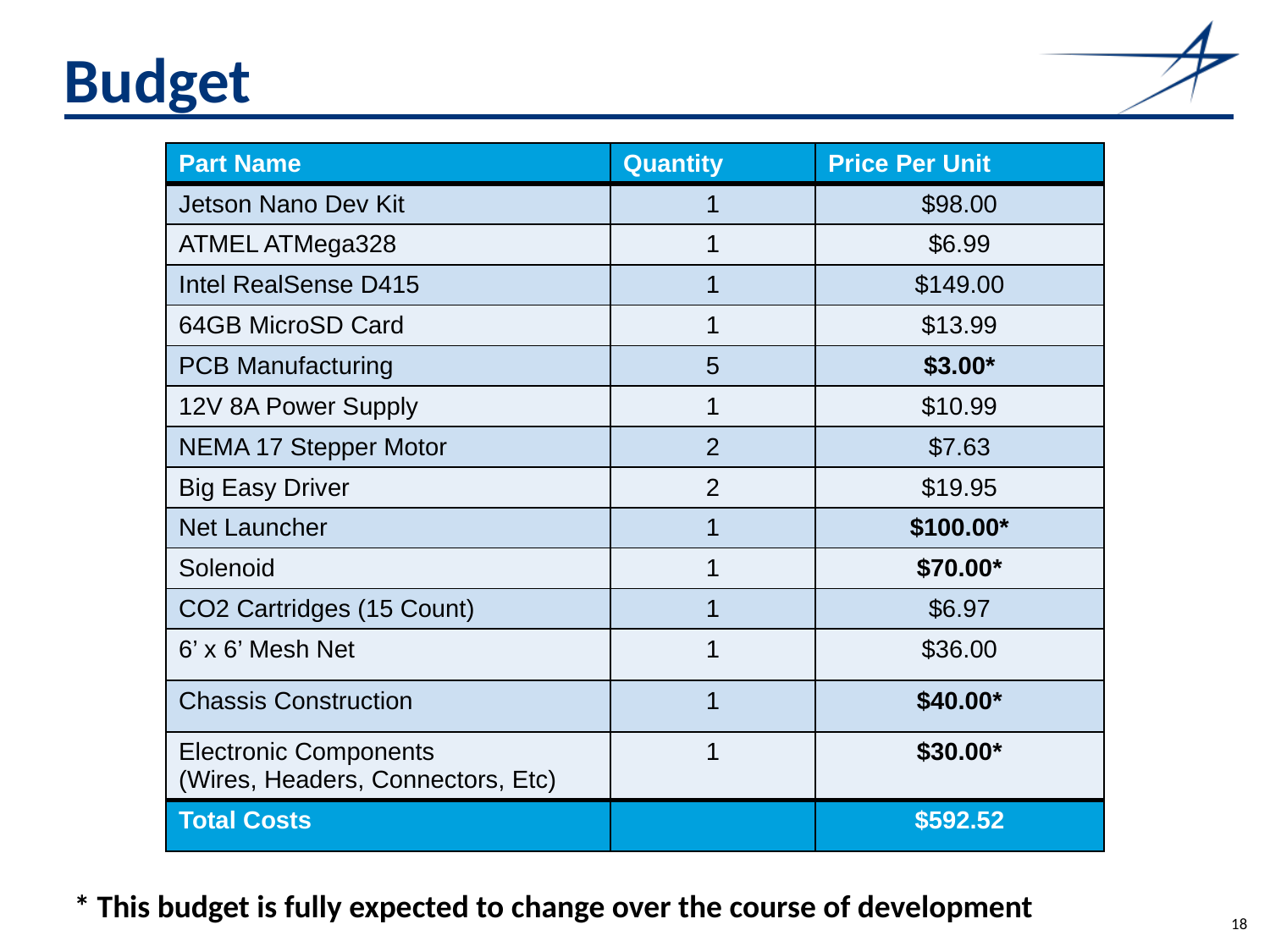

# Budget
| Part Name | Quantity | Price Per Unit |
| --- | --- | --- |
| Jetson Nano Dev Kit | 1 | $98.00 |
| ATMEL ATMega328 | 1 | $6.99 |
| Intel RealSense D415 | 1 | $149.00 |
| 64GB MicroSD Card | 1 | $13.99 |
| PCB Manufacturing | 5 | $3.00\* |
| 12V 8A Power Supply | 1 | $10.99 |
| NEMA 17 Stepper Motor | 2 | $7.63 |
| Big Easy Driver | 2 | $19.95 |
| Net Launcher | 1 | $100.00\* |
| Solenoid | 1 | $70.00\* |
| CO2 Cartridges (15 Count) | 1 | $6.97 |
| 6’ x 6’ Mesh Net | 1 | $36.00 |
| Chassis Construction | 1 | $40.00\* |
| Electronic Components (Wires, Headers, Connectors, Etc) | 1 | $30.00\* |
| Total Costs |  | $592.52 |
* This budget is fully expected to change over the course of development